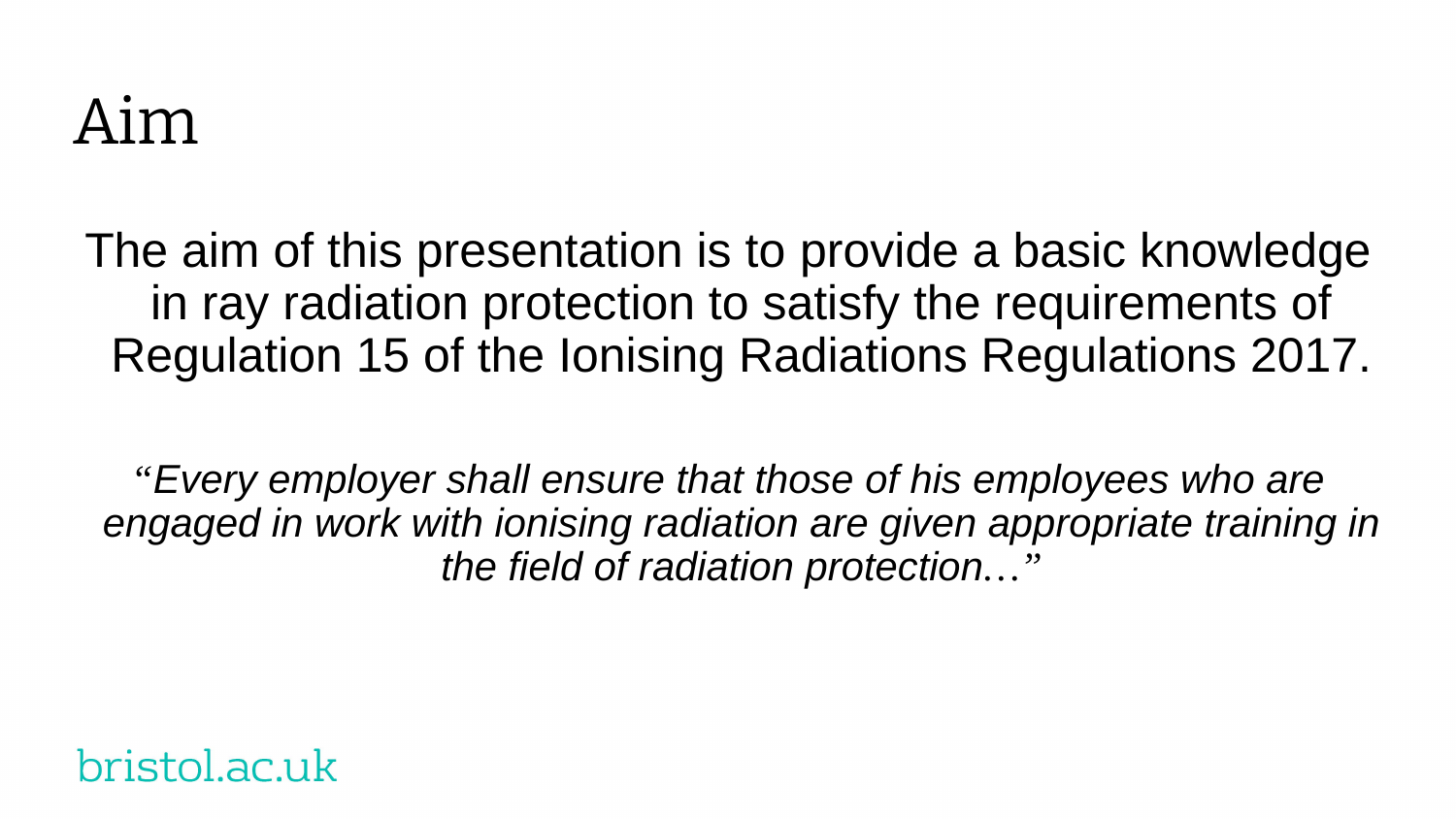

# Aim
The aim of this presentation is to provide a basic knowledge in ray radiation protection to satisfy the requirements of Regulation 15 of the Ionising Radiations Regulations 2017.

“Every employer shall ensure that those of his employees who are engaged in work with ionising radiation are given appropriate training in the field of radiation protection…”